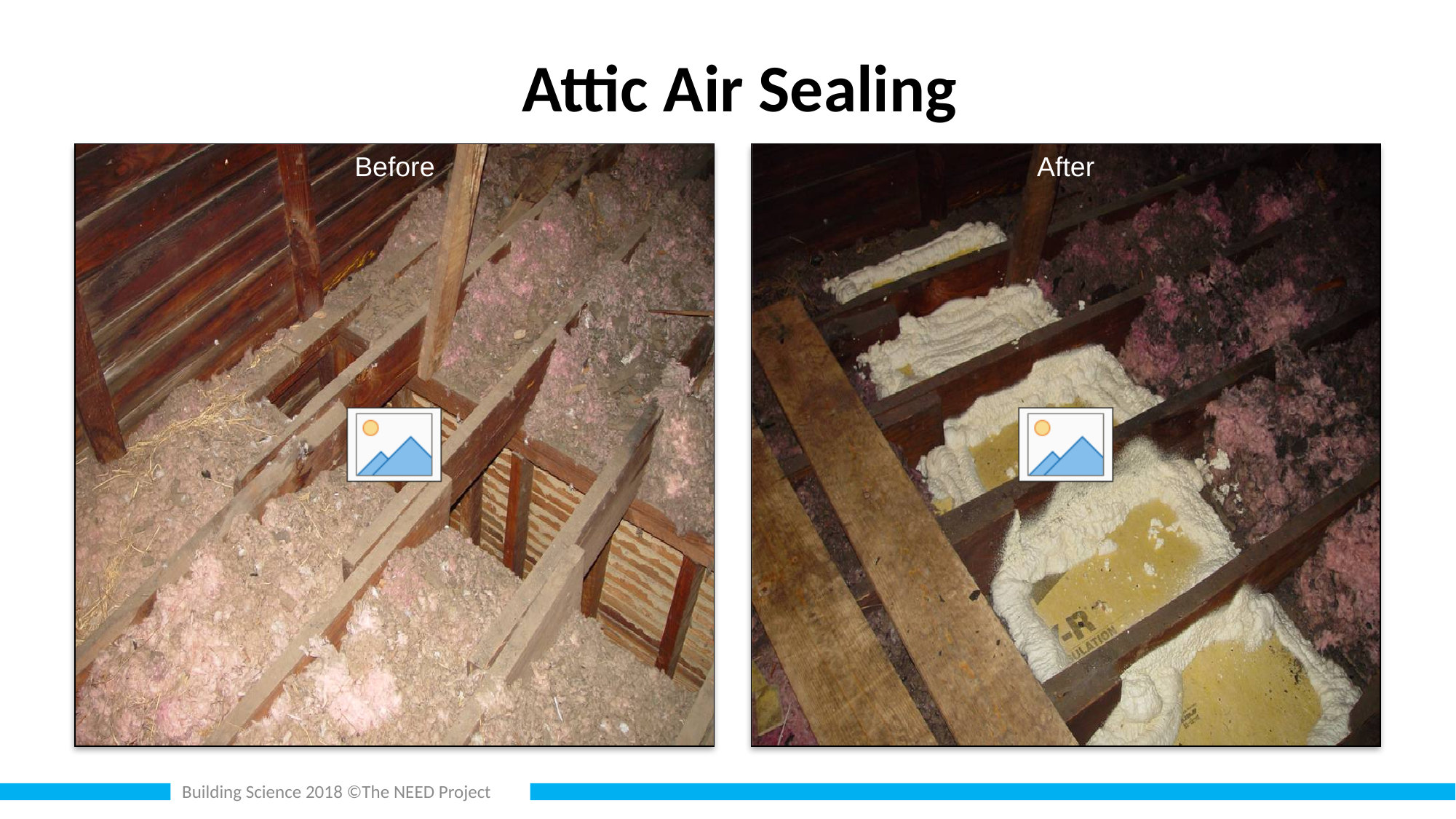

# Attic Air Sealing
Before
After
Building Science 2018 ©The NEED Project